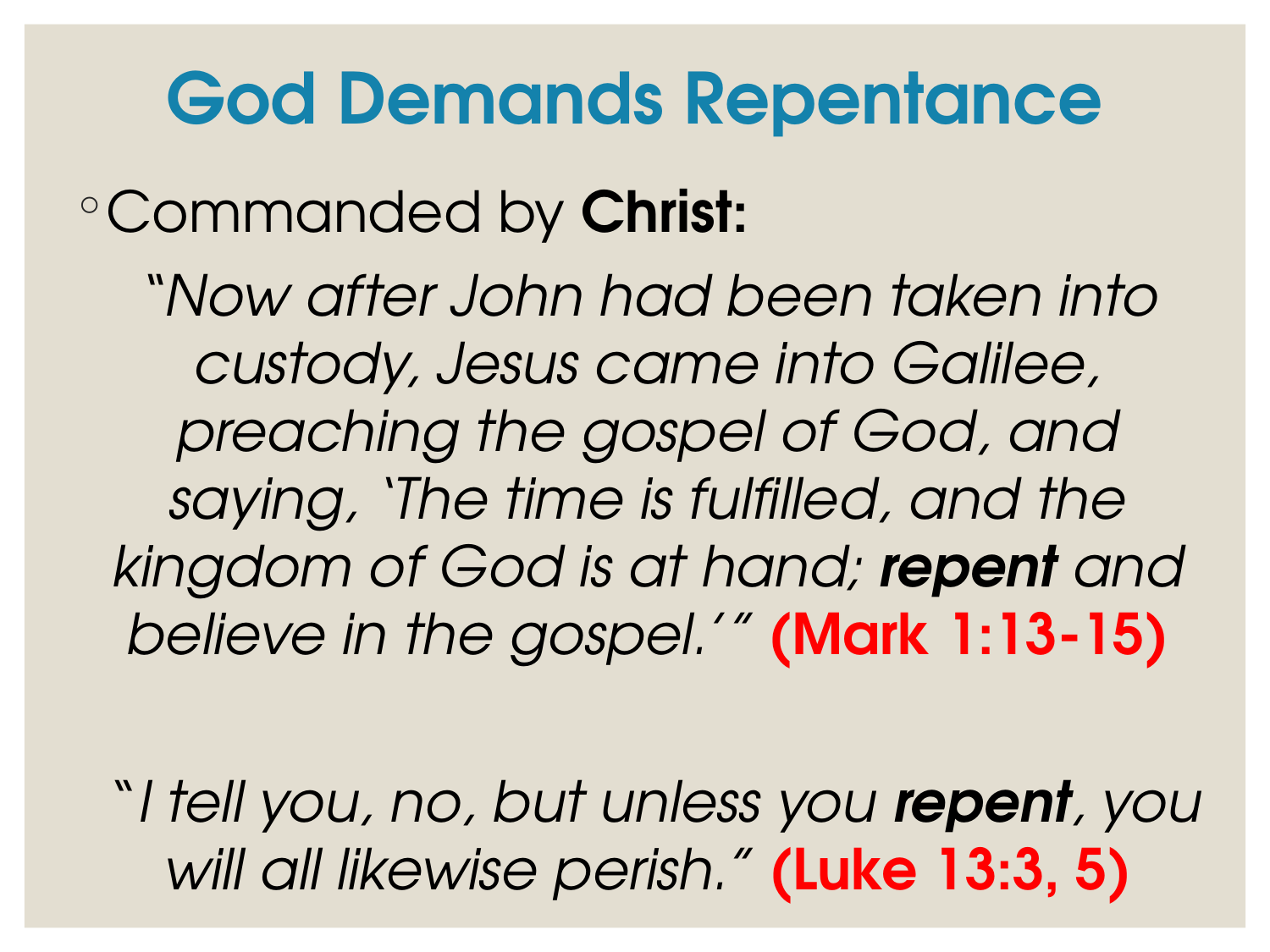

# God Demands Repentance
Commanded by Christ:
“Now after John had been taken into custody, Jesus came into Galilee, preaching the gospel of God, and saying, ‘The time is fulfilled, and the kingdom of God is at hand; repent and believe in the gospel.’” (Mark 1:13-15)

 “I tell you, no, but unless you repent, you will all likewise perish.” (Luke 13:3, 5)